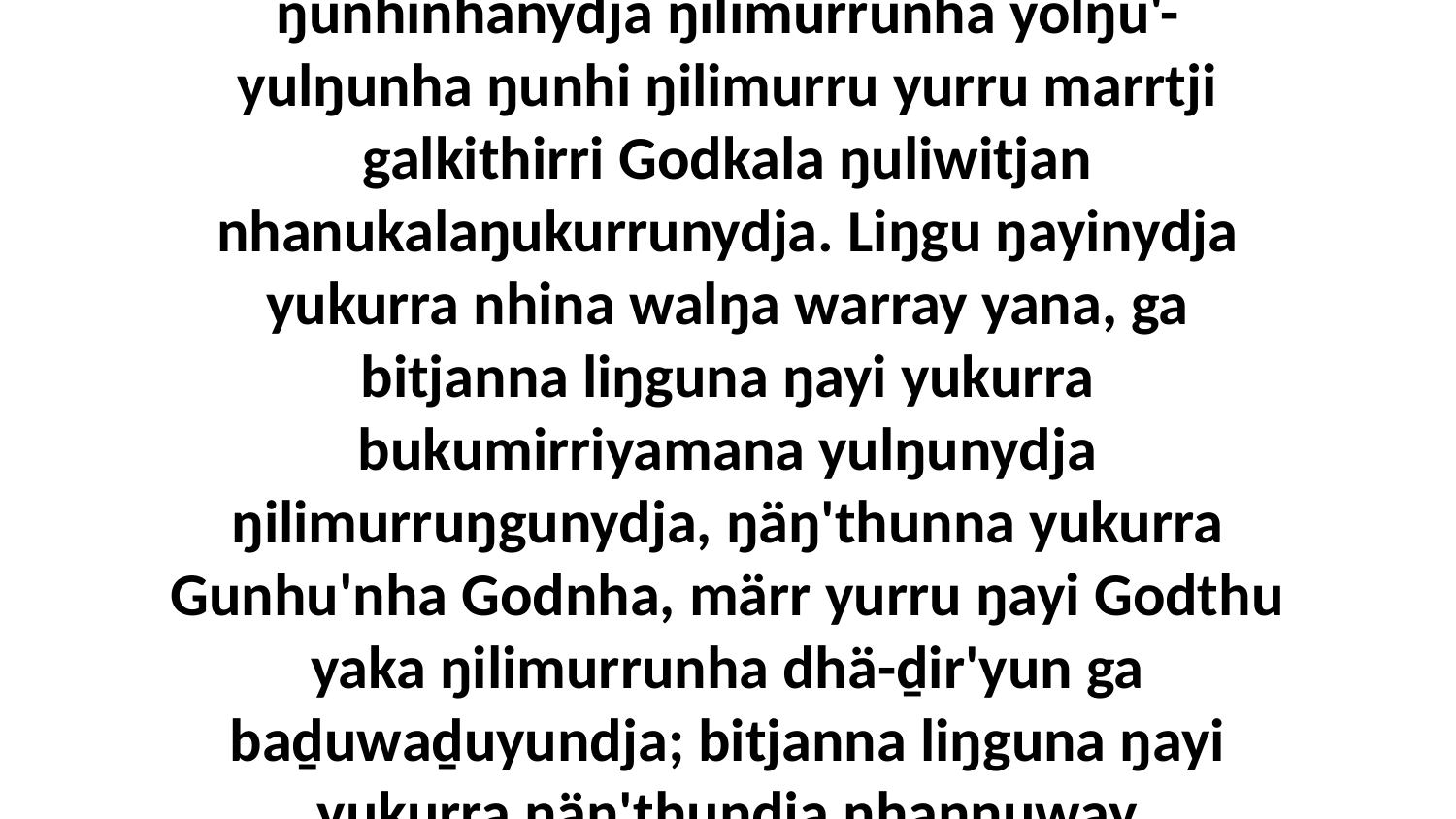

25 Dhiyaŋunydja-wala gäthuranydja, ga bitjan bili ŋayi yurru yukurra walŋakumana ŋunhinhanydja ŋilimurrunha yolŋu'-yulŋunha ŋunhi ŋilimurru yurru marrtji galkithirri Godkala ŋuliwitjan nhanukalaŋukurrunydja. Liŋgu ŋayinydja yukurra nhina walŋa warray yana, ga bitjanna liŋguna ŋayi yukurra bukumirriyamana yulŋunydja ŋilimurruŋgunydja, ŋäŋ'thunna yukurra Gunhu'nha Godnha, märr yurru ŋayi Godthu yaka ŋilimurrunha dhä-ḏir'yun ga baḏuwaḏuyundja; bitjanna liŋguna ŋayi yukurra ŋäŋ'thundja nhanŋuway bäpa'mirriŋunhanydja wuyunarawu ŋilimurruŋgunydja ga guŋga'yunarawu.